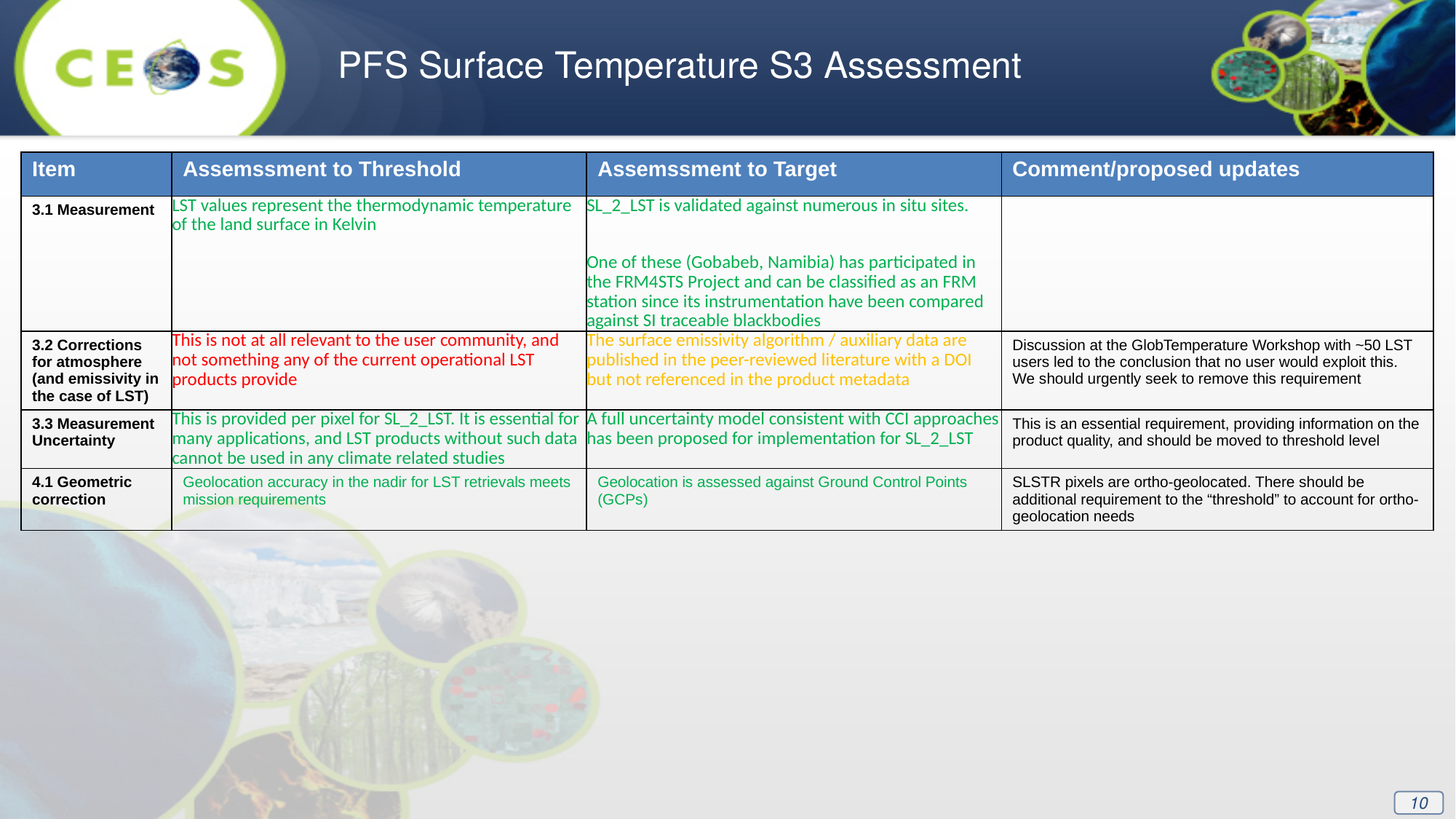

PFS Surface Temperature S3 Assessment
| Item | Assemssment to Threshold | Assemssment to Target | Comment/proposed updates |
| --- | --- | --- | --- |
| 3.1 Measurement | LST values represent the thermodynamic temperature of the land surface in Kelvin | SL\_2\_LST is validated against numerous in situ sites.   One of these (Gobabeb, Namibia) has participated in the FRM4STS Project and can be classified as an FRM station since its instrumentation have been compared against SI traceable blackbodies |  |
| 3.2 Corrections for atmosphere (and emissivity in the case of LST) | This is not at all relevant to the user community, and not something any of the current operational LST products provide | The surface emissivity algorithm / auxiliary data are published in the peer-reviewed literature with a DOI but not referenced in the product metadata | Discussion at the GlobTemperature Workshop with ~50 LST users led to the conclusion that no user would exploit this. We should urgently seek to remove this requirement |
| 3.3 Measurement Uncertainty | This is provided per pixel for SL\_2\_LST. It is essential for many applications, and LST products without such data cannot be used in any climate related studies | A full uncertainty model consistent with CCI approaches has been proposed for implementation for SL\_2\_LST | This is an essential requirement, providing information on the product quality, and should be moved to threshold level |
| 4.1 Geometric correction | Geolocation accuracy in the nadir for LST retrievals meets mission requirements | Geolocation is assessed against Ground Control Points (GCPs) | SLSTR pixels are ortho-geolocated. There should be additional requirement to the “threshold” to account for ortho-geolocation needs |
10